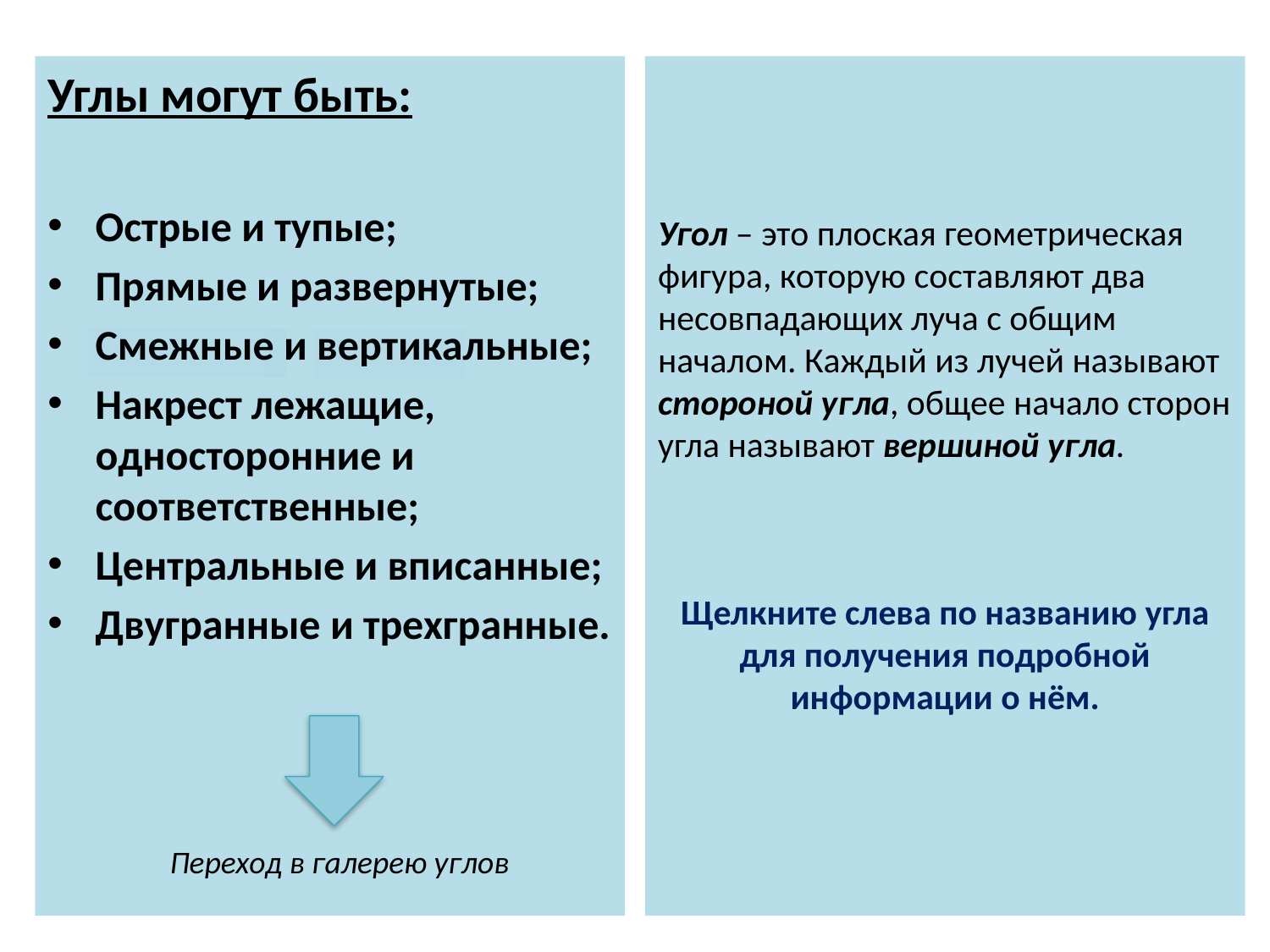

Углы могут быть:

Острые и тупые;
Прямые и развернутые;
Смежные и вертикальные;
Накрест лежащие, односторонние и соответственные;
Центральные и вписанные;
Двугранные и трехгранные.

Угол – это плоская геометрическая фигура, которую составляют два несовпадающих луча с общим началом. Каждый из лучей называют стороной угла, общее начало сторон угла называют вершиной угла.

Щелкните слева по названию угла для получения подробной информации о нём.

Переход в галерею углов